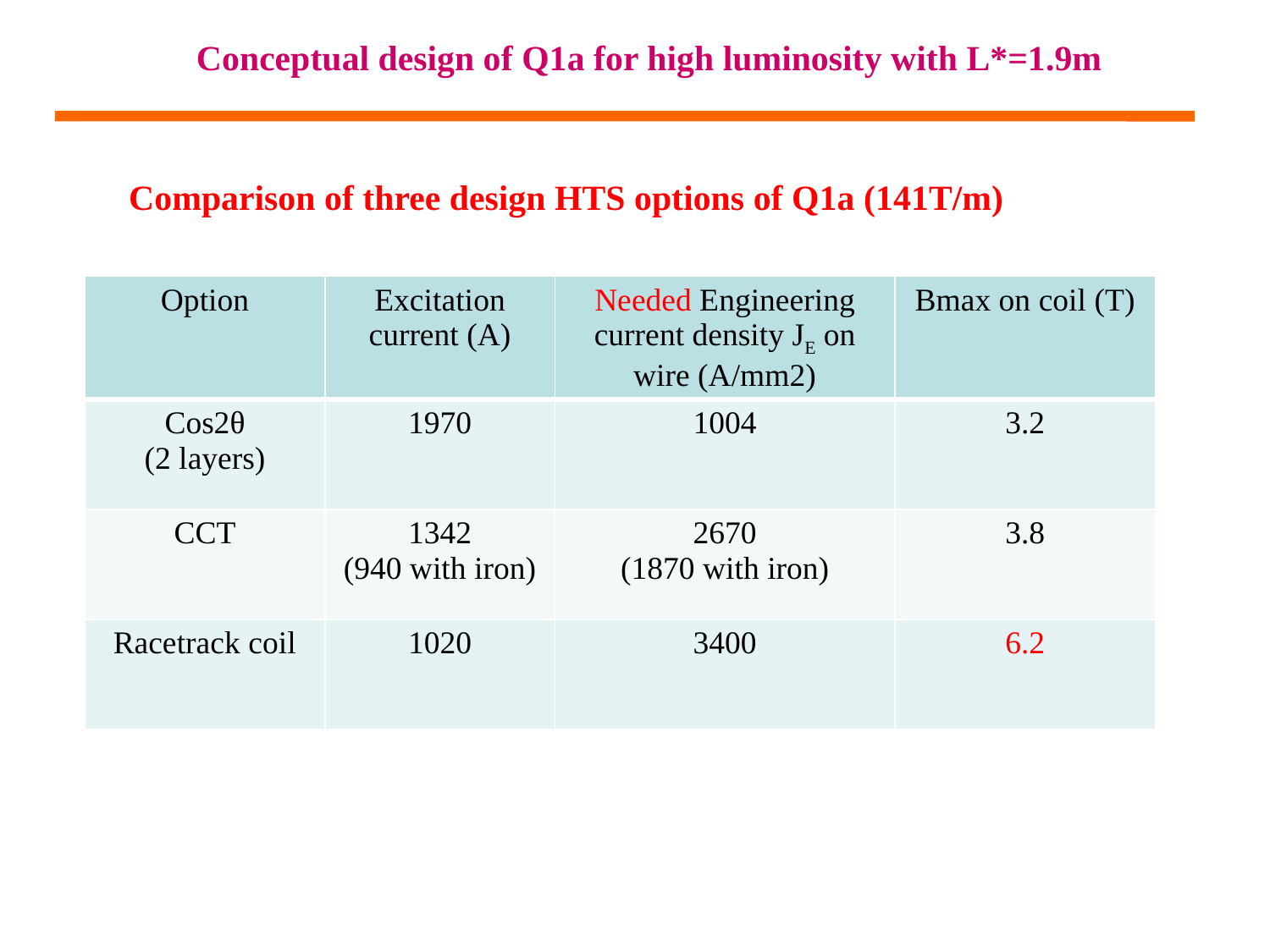

# Conceptual design of Q1a for high luminosity with L*=1.9m

        Comparison of three design HTS options of Q1a (141T/m)
| Option | Excitation current (A) | Needed Engineering current density JE on wire (A/mm2) | Bmax on coil (T) |
| --- | --- | --- | --- |
| Cos2θ (2 layers) | 1970 | 1004 | 3.2 |
| CCT | 1342 (940 with iron) | 2670 (1870 with iron) | 3.8 |
| Racetrack coil | 1020 | 3400 | 6.2 |